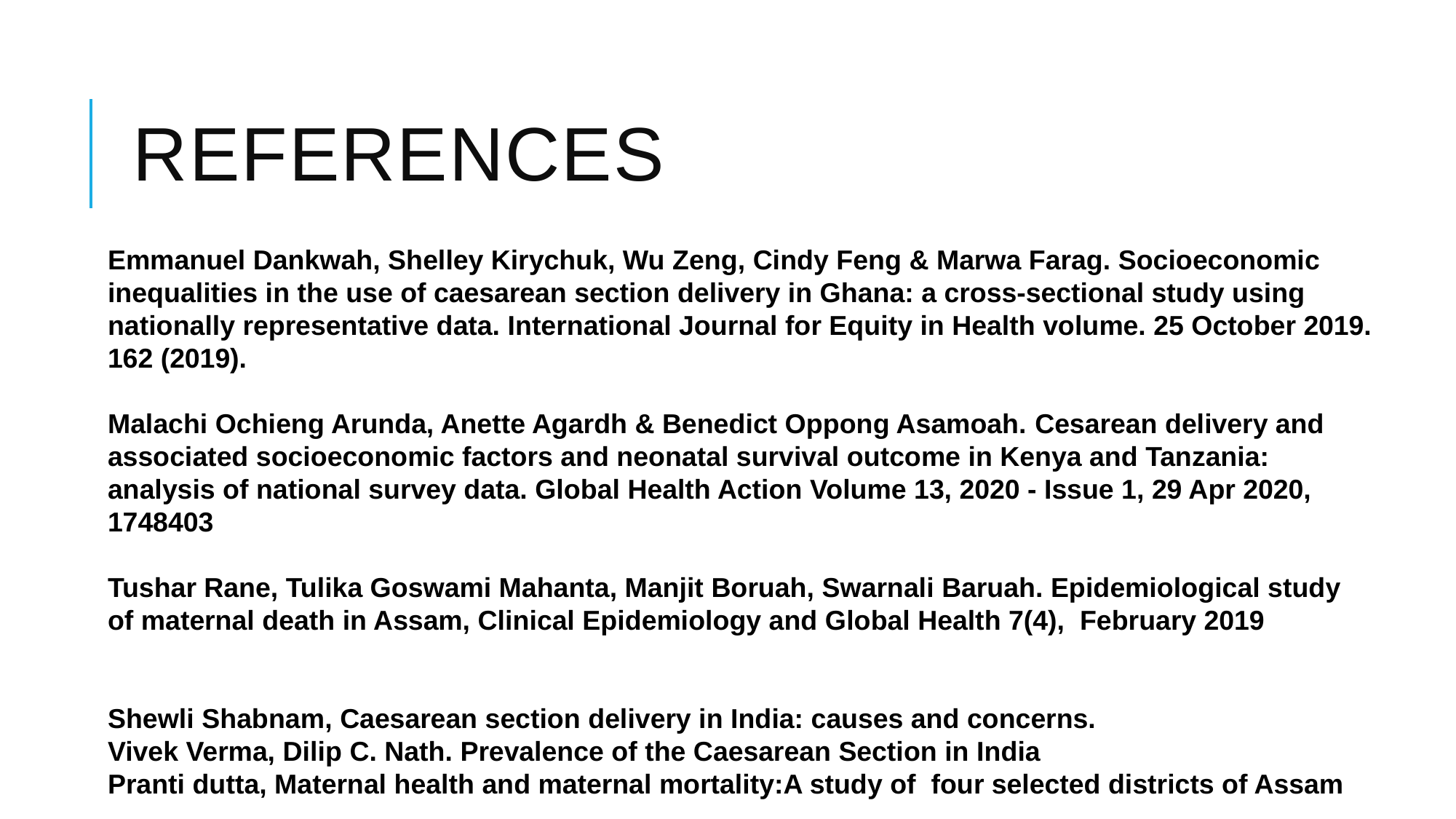

# references
Emmanuel Dankwah, Shelley Kirychuk, Wu Zeng, Cindy Feng & Marwa Farag. Socioeconomic inequalities in the use of caesarean section delivery in Ghana: a cross-sectional study using nationally representative data. International Journal for Equity in Health volume. 25 October 2019. 162 (2019).

Malachi Ochieng Arunda, Anette Agardh & Benedict Oppong Asamoah. Cesarean delivery and associated socioeconomic factors and neonatal survival outcome in Kenya and Tanzania: analysis of national survey data. Global Health Action Volume 13, 2020 - Issue 1, 29 Apr 2020,  1748403

Tushar Rane, Tulika Goswami Mahanta, Manjit Boruah, Swarnali Baruah. Epidemiological study of maternal death in Assam, Clinical Epidemiology and Global Health 7(4),  February 2019

Shewli Shabnam, Caesarean section delivery in India: causes and concerns.
Vivek Verma, Dilip C. Nath. Prevalence of the Caesarean Section in India
Pranti dutta, Maternal health and maternal mortality:A study of  four selected districts of Assam